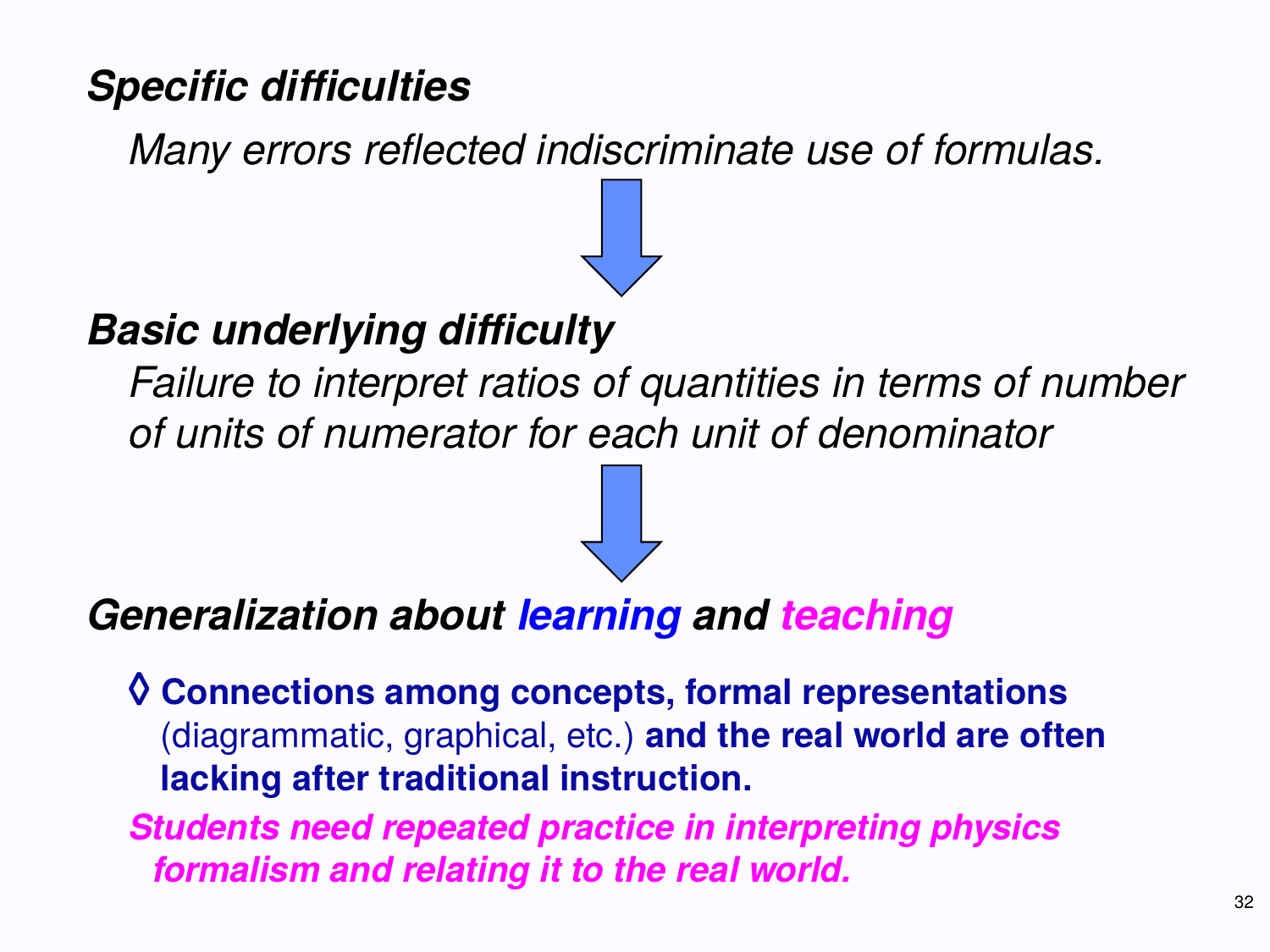

Specific difficulties
Many errors reflected indiscriminate use of formulas.

Basic underlying difficulty
Failure to interpret ratios of quantities in terms of number of units of numerator for each unit of denominator

Generalization about learning and teaching
◊ Connections among concepts, formal representations (diagrammatic, graphical, etc.) and the real world are often lacking after traditional instruction.
Students need repeated practice in interpreting physics formalism and relating it to the real world.
32